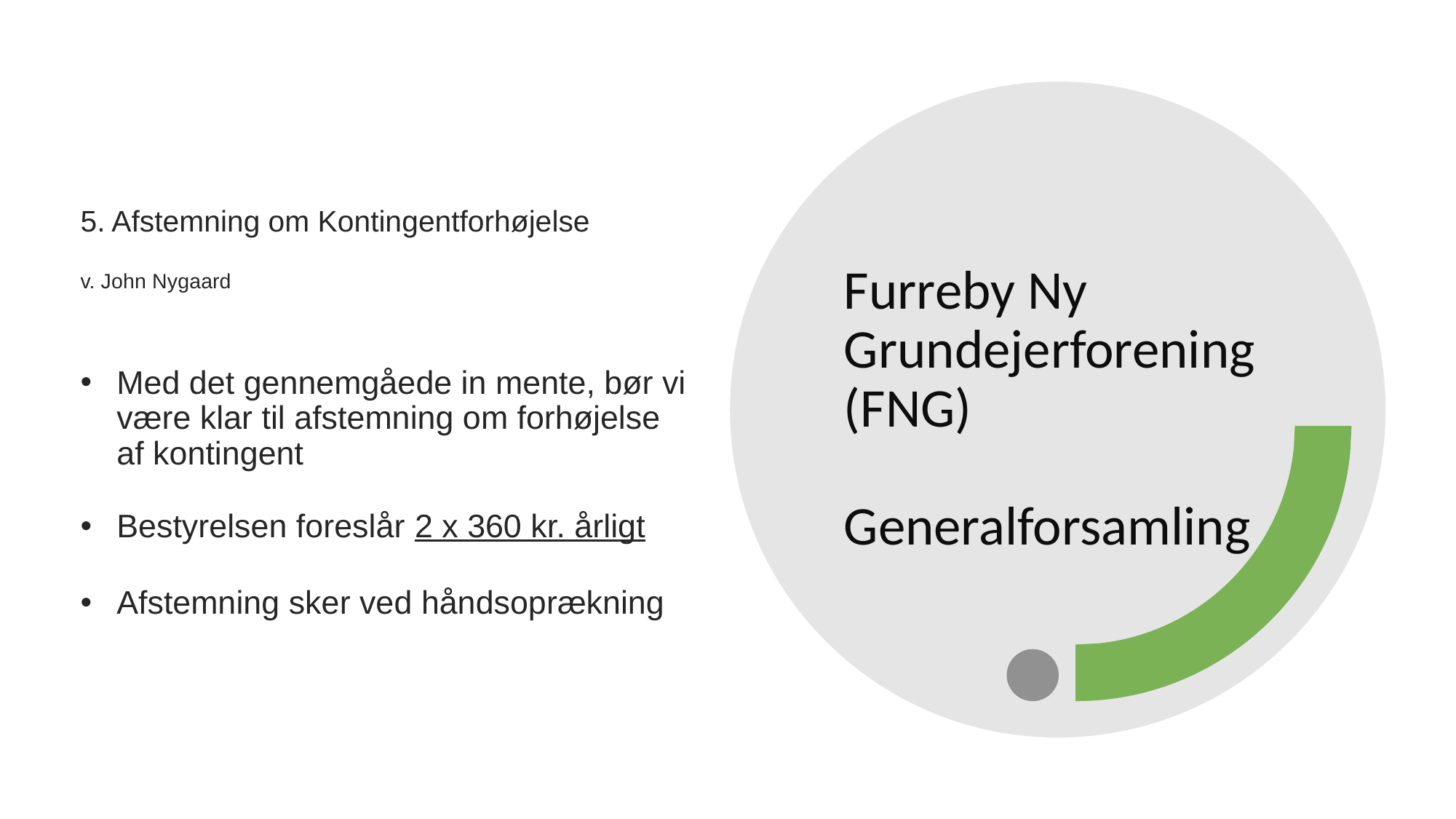

5. Afstemning om Kontingentforhøjelse
v. John Nygaard

Med det gennemgåede in mente, bør vi være klar til afstemning om forhøjelse af kontingent
Bestyrelsen foreslår 2 x 360 kr. årligt

Afstemning sker ved håndsoprækning

# Furreby Ny Grundejerforening (FNG) Generalforsamling